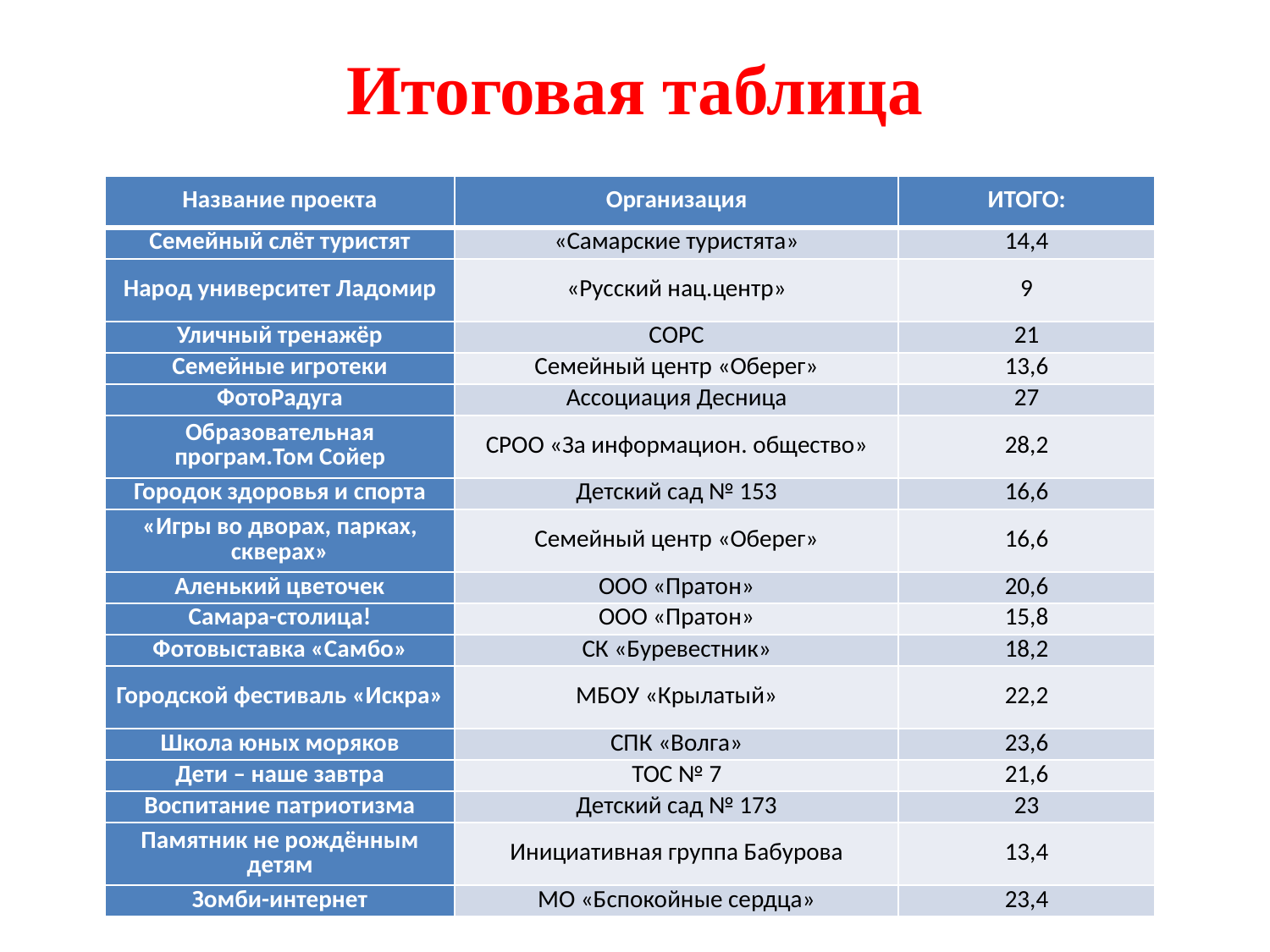

# Итоговая таблица
| Название проекта | Организация | ИТОГО: |
| --- | --- | --- |
| Семейный слёт туристят | «Самарские туристята» | 14,4 |
| Народ университет Ладомир | «Русский нац.центр» | 9 |
| Уличный тренажёр | СОРС | 21 |
| Семейные игротеки | Семейный центр «Оберег» | 13,6 |
| ФотоРадуга | Ассоциация Десница | 27 |
| Образовательная програм.Том Сойер | СРОО «За информацион. общество» | 28,2 |
| Городок здоровья и спорта | Детский сад № 153 | 16,6 |
| «Игры во дворах, парках, скверах» | Семейный центр «Оберег» | 16,6 |
| Аленький цветочек | ООО «Пратон» | 20,6 |
| Самара-столица! | ООО «Пратон» | 15,8 |
| Фотовыставка «Самбо» | СК «Буревестник» | 18,2 |
| Городской фестиваль «Искра» | МБОУ «Крылатый» | 22,2 |
| Школа юных моряков | СПК «Волга» | 23,6 |
| Дети – наше завтра | ТОС № 7 | 21,6 |
| Воспитание патриотизма | Детский сад № 173 | 23 |
| Памятник не рождённым детям | Инициативная группа Бабурова | 13,4 |
| Зомби-интернет | МО «Бспокойные сердца» | 23,4 |